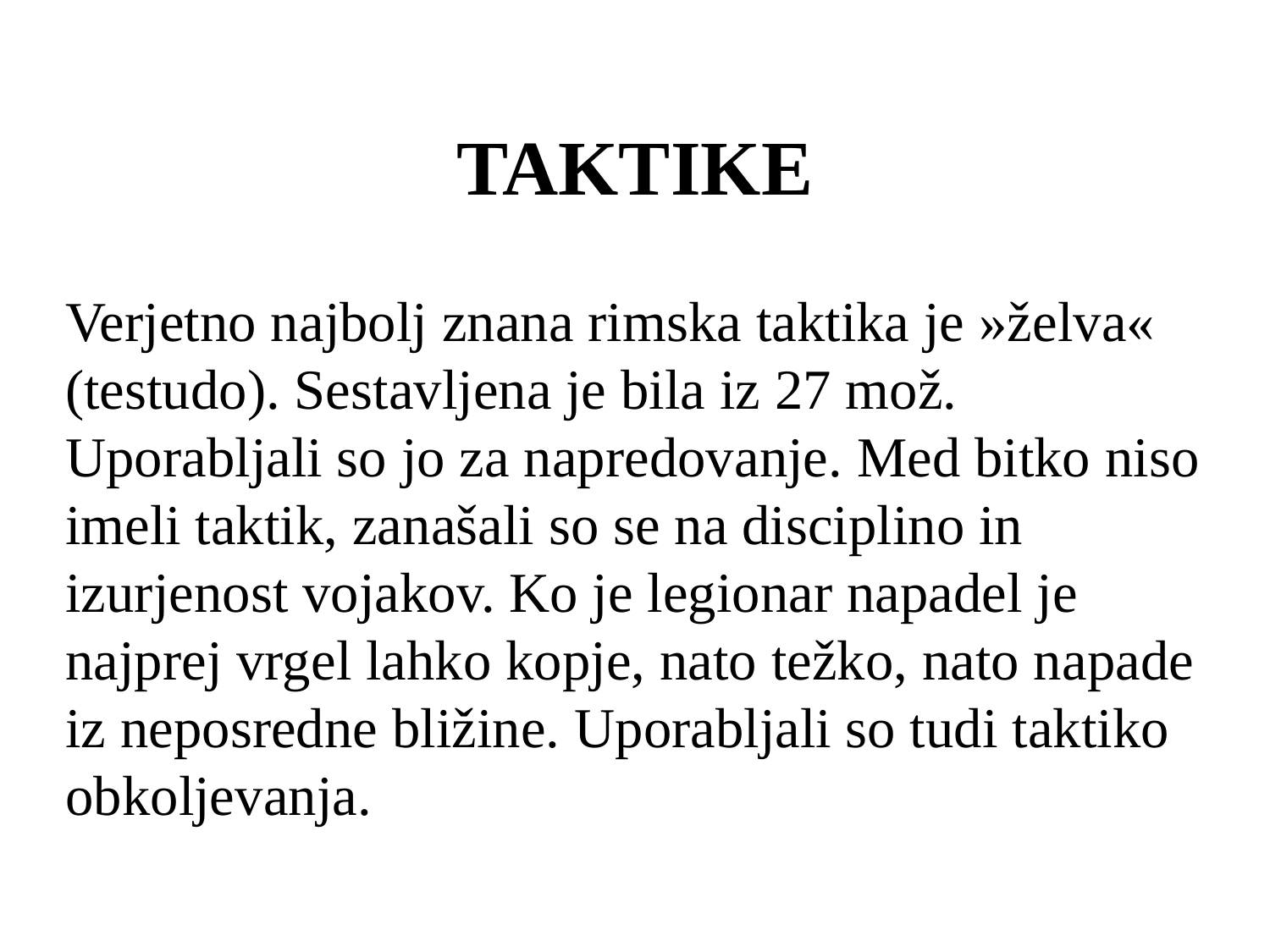

# TAKTIKE
Verjetno najbolj znana rimska taktika je »želva« (testudo). Sestavljena je bila iz 27 mož. Uporabljali so jo za napredovanje. Med bitko niso imeli taktik, zanašali so se na disciplino in izurjenost vojakov. Ko je legionar napadel je najprej vrgel lahko kopje, nato težko, nato napade iz neposredne bližine. Uporabljali so tudi taktiko obkoljevanja.